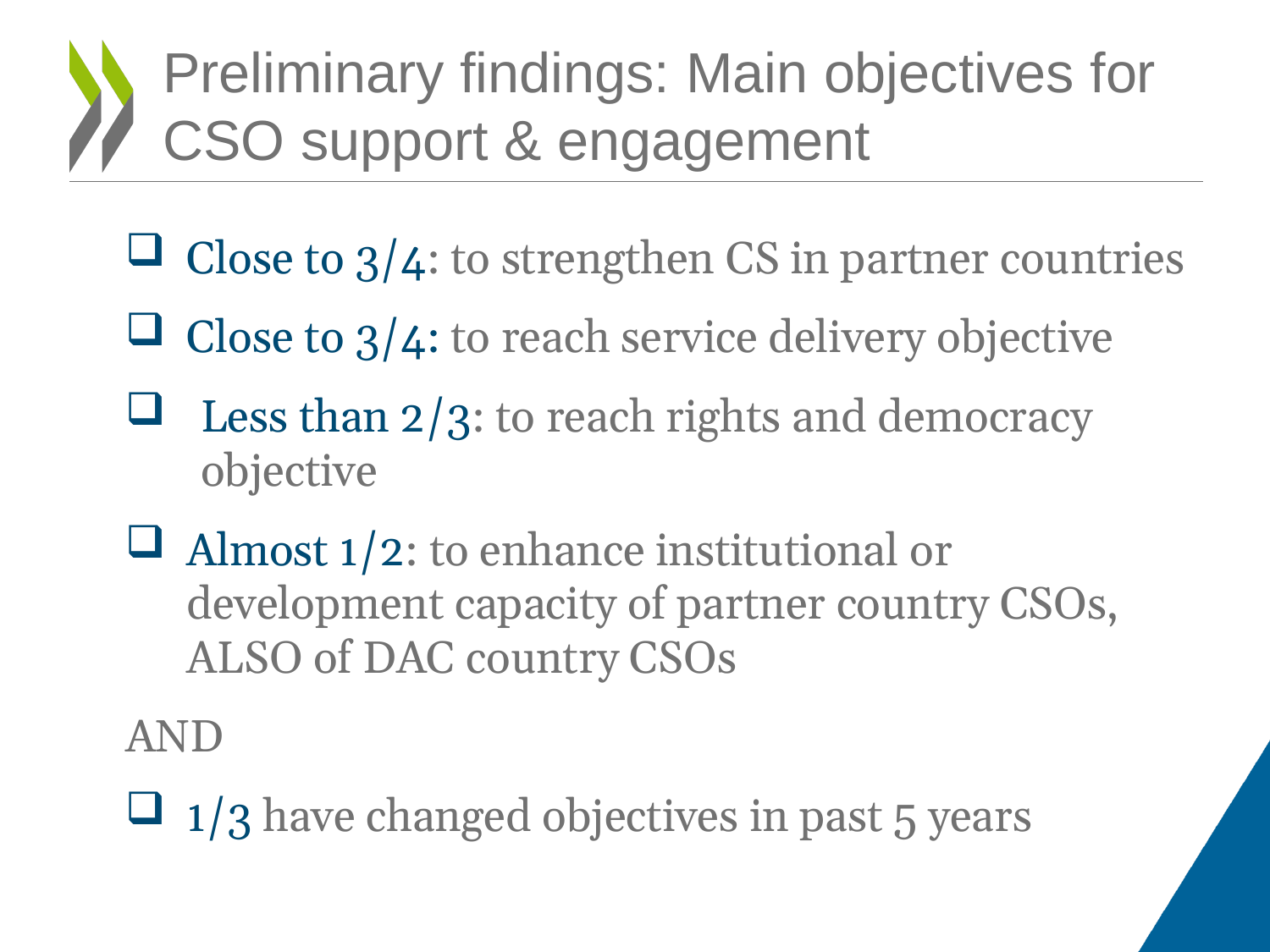

# Preliminary findings: Main objectives for CSO support & engagement
Close to 3/4: to strengthen CS in partner countries
Close to 3/4: to reach service delivery objective
Less than 2/3: to reach rights and democracy objective
Almost 1/2: to enhance institutional or development capacity of partner country CSOs, ALSO of DAC country CSOs
AND
1/3 have changed objectives in past 5 years